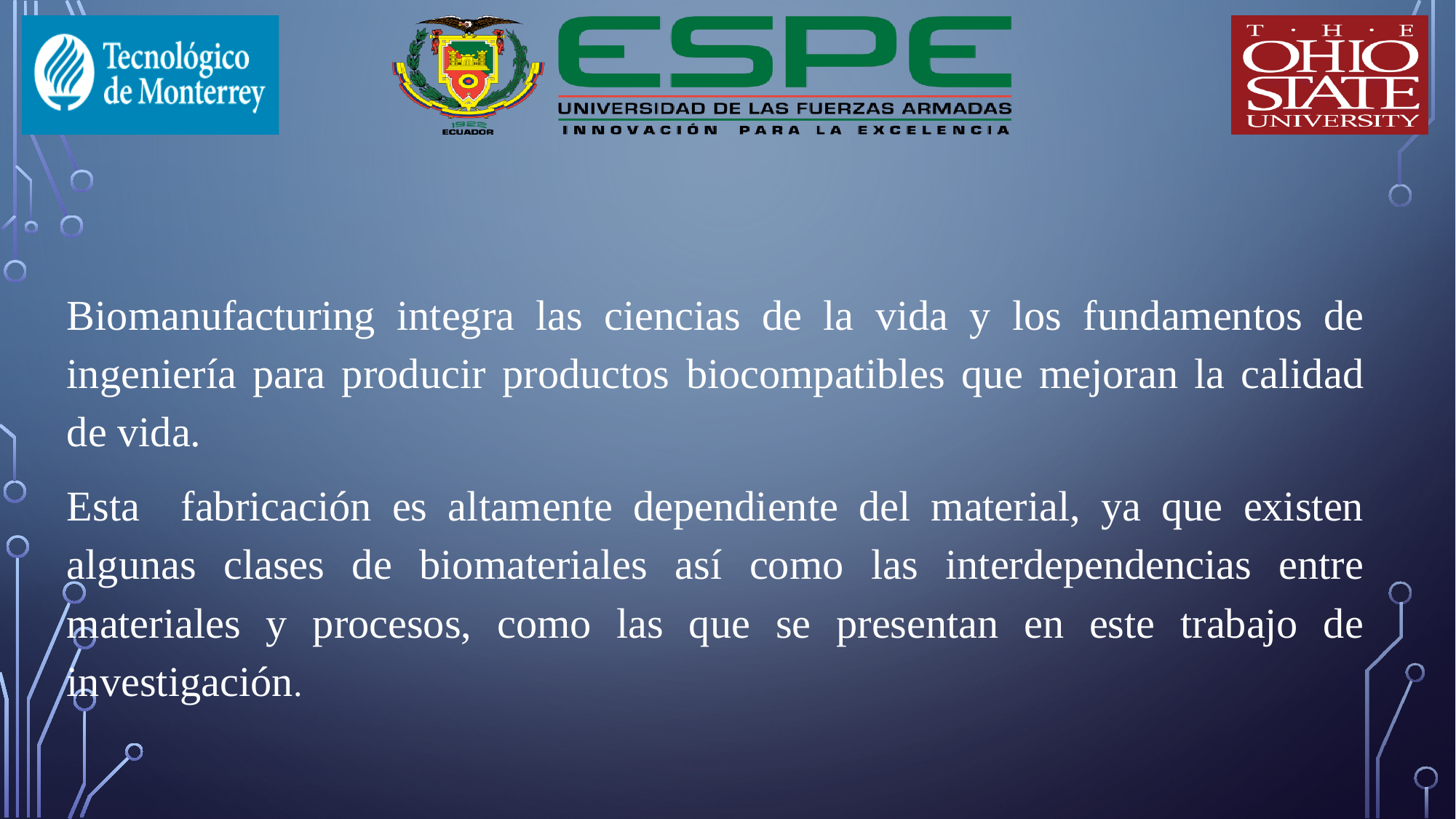

Biomanufacturing integra las ciencias de la vida y los fundamentos de ingeniería para producir productos biocompatibles que mejoran la calidad de vida.
Esta  fabricación es altamente dependiente del material, ya que existen algunas clases de biomateriales así como las interdependencias entre materiales y procesos, como las que se presentan en este trabajo de investigación.